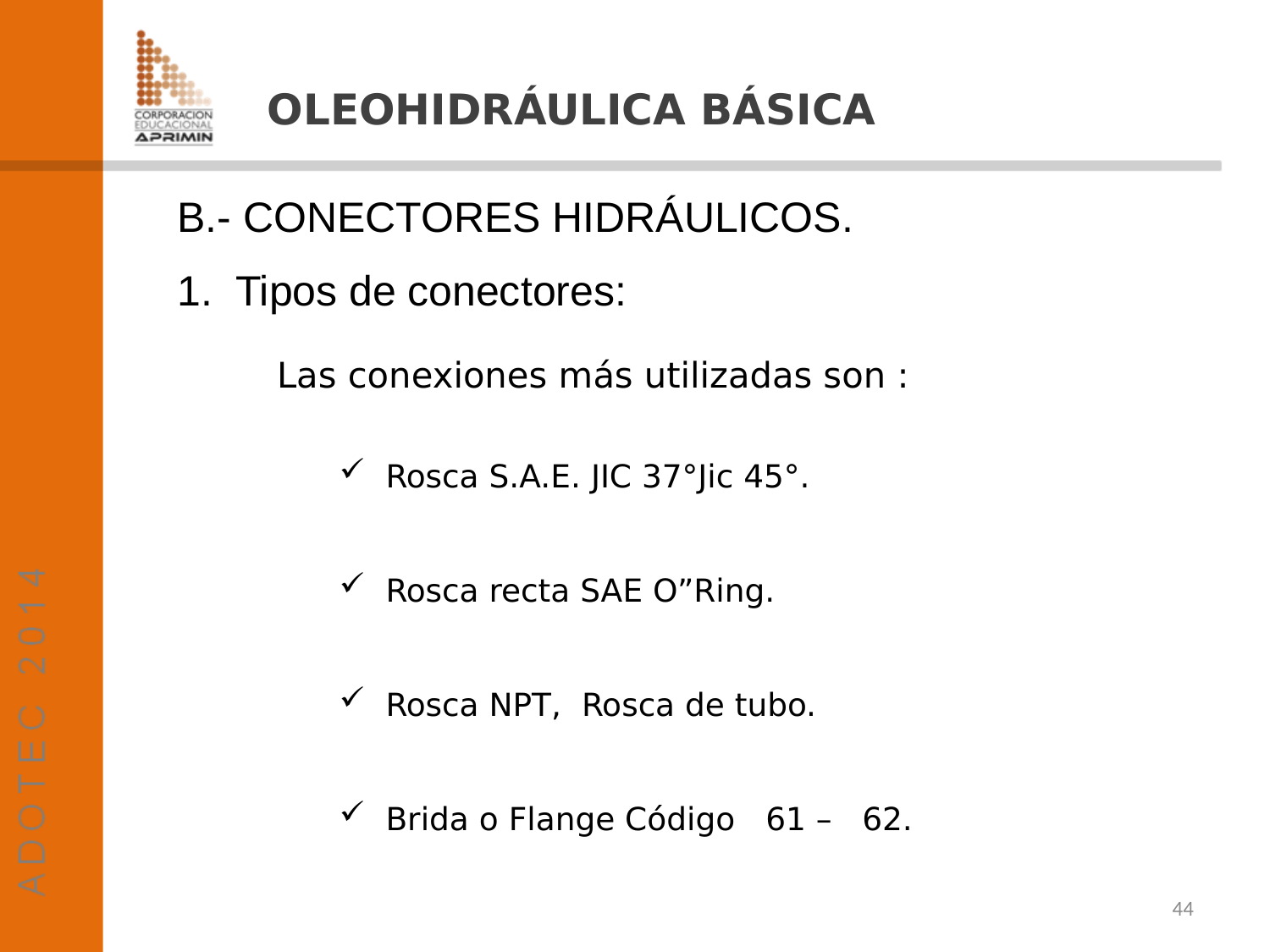

OLEOHIDRÁULICA BÁSICA
B.- CONECTORES HIDRÁULICOS.
1.  Tipos de conectores:
Las conexiones más utilizadas son :

  Rosca S.A.E. JIC 37°Jic 45°.

  Rosca recta SAE O”Ring.

  Rosca NPT,  Rosca de tubo.

  Brida o Flange Código   61 –   62.
44